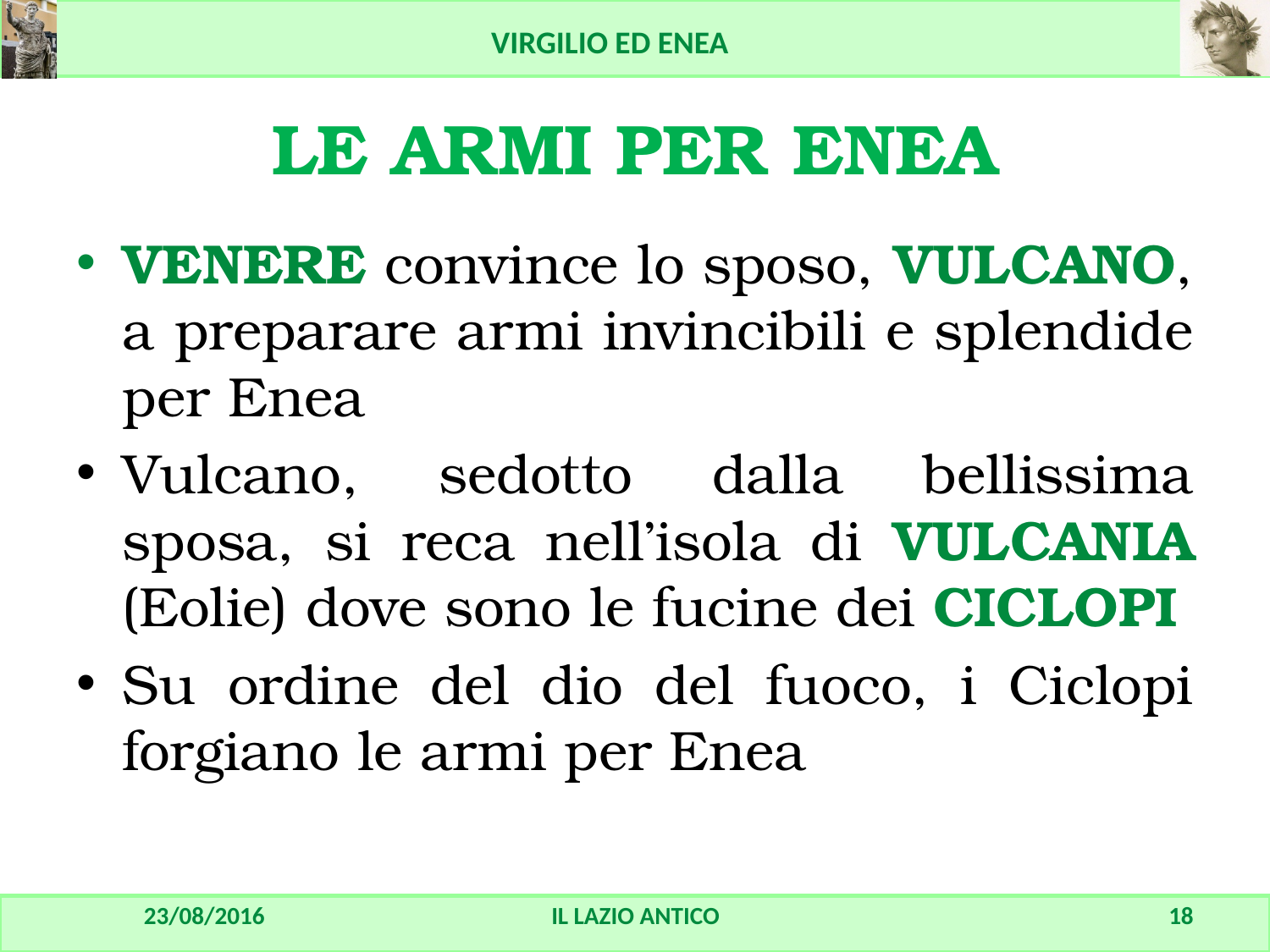

# LE ARMI PER ENEA
VENERE convince lo sposo, VULCANO, a preparare armi invincibili e splendide per Enea
Vulcano, sedotto dalla bellissima sposa, si reca nell’isola di VULCANIA (Eolie) dove sono le fucine dei CICLOPI
Su ordine del dio del fuoco, i Ciclopi forgiano le armi per Enea
23/08/2016
IL LAZIO ANTICO
18